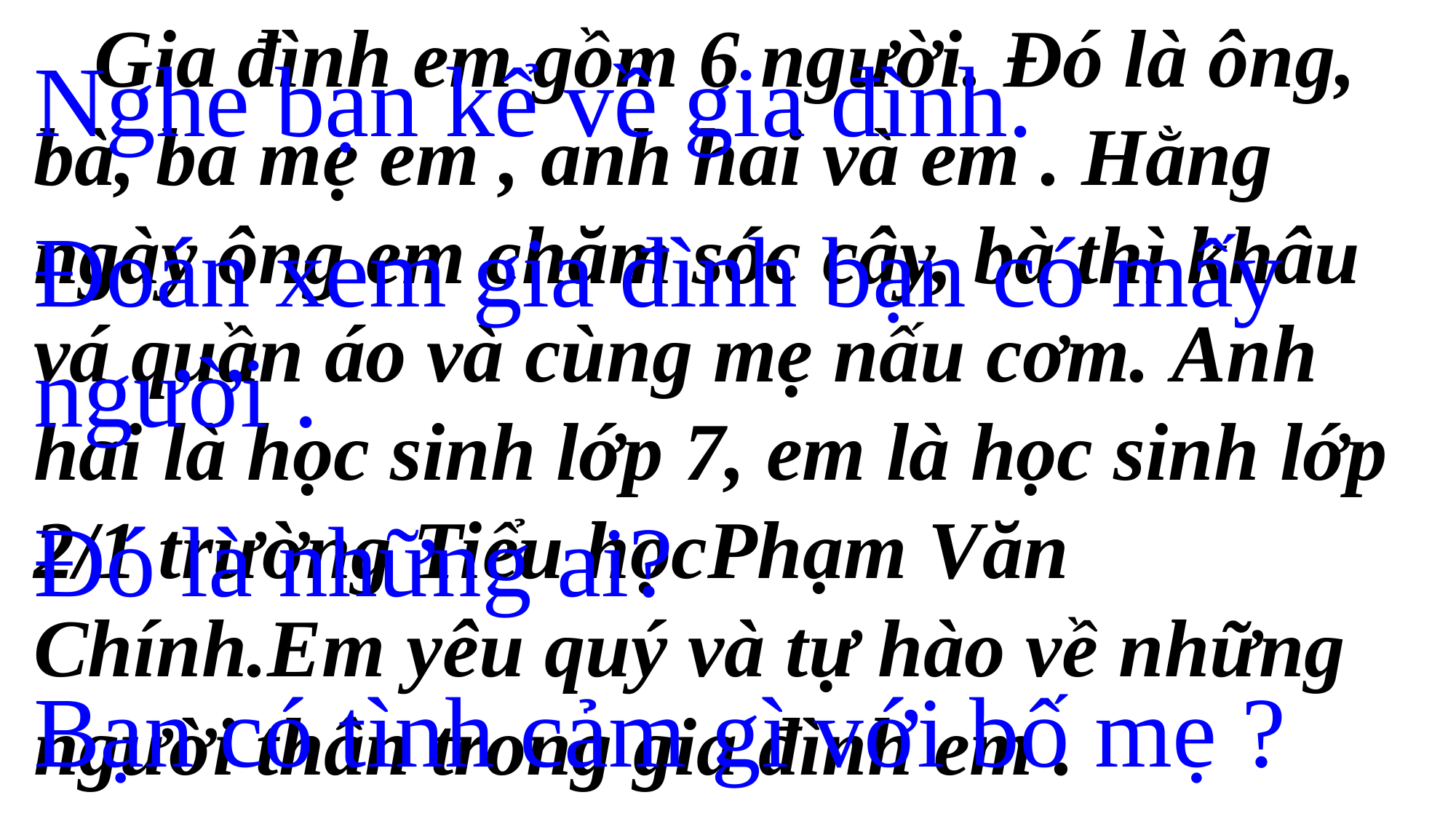

Gia đình em gồm 6 người. Đó là ông, bà, ba mẹ em , anh hai và em . Hằng ngày ông em chăm sóc cây, bà thì khâu vá quần áo và cùng mẹ nấu cơm. Anh hai là học sinh lớp 7, em là học sinh lớp 2/1 trường Tiểu họcPhạm Văn Chính.Em yêu quý và tự hào về những người thân trong gia đình em .
Nghe bạn kể về gia đình.
Đoán xem gia đình bạn có mấy người .
Đó là những ai?
Bạn có tình cảm gì với bố mẹ ?